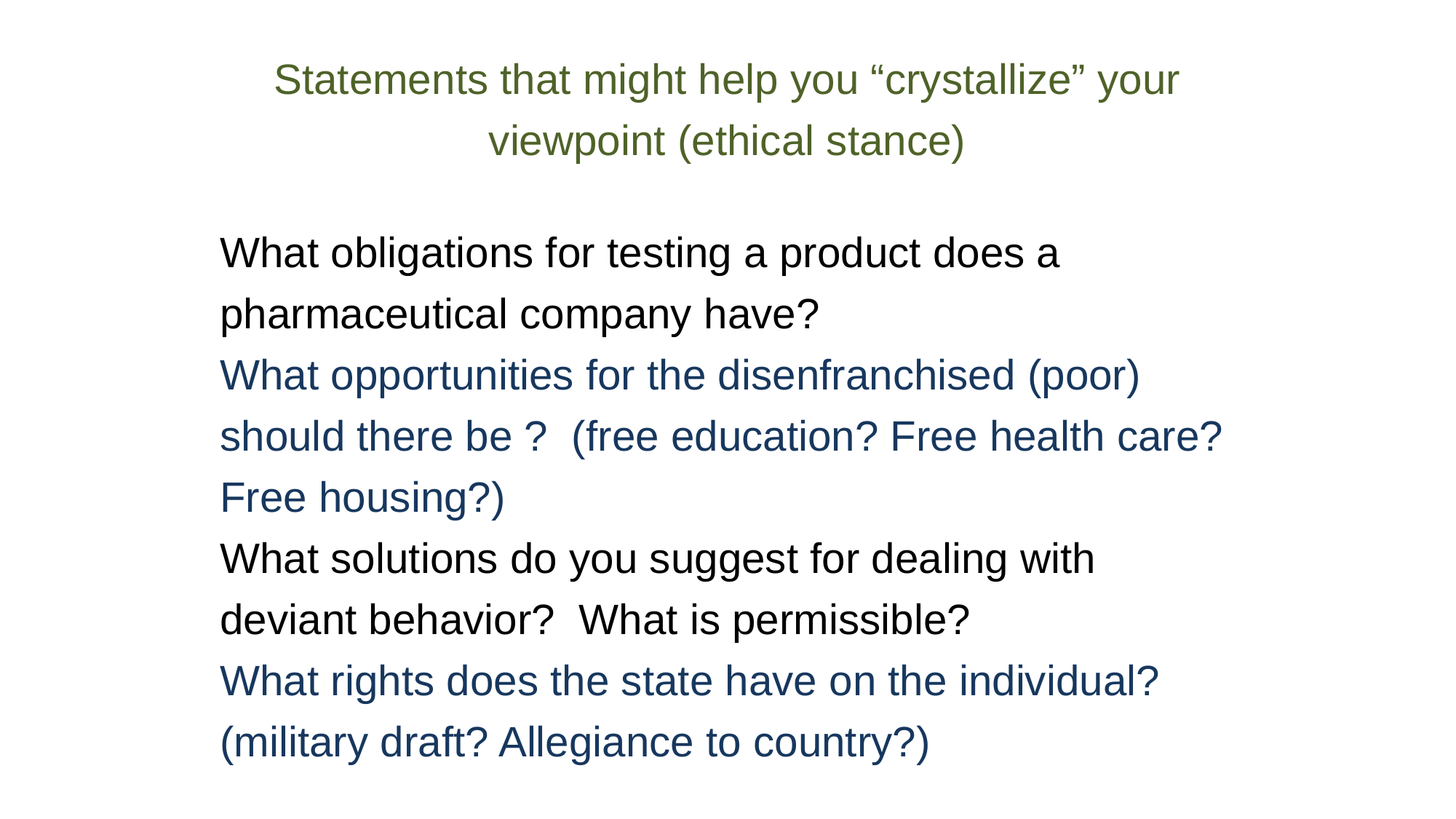

Statements that might help you “crystallize” your viewpoint (ethical stance)
What obligations for testing a product does a pharmaceutical company have?
What opportunities for the disenfranchised (poor) should there be ?  (free education? Free health care?  Free housing?)
What solutions do you suggest for dealing with deviant behavior?  What is permissible?
What rights does the state have on the individual? (military draft? Allegiance to country?)